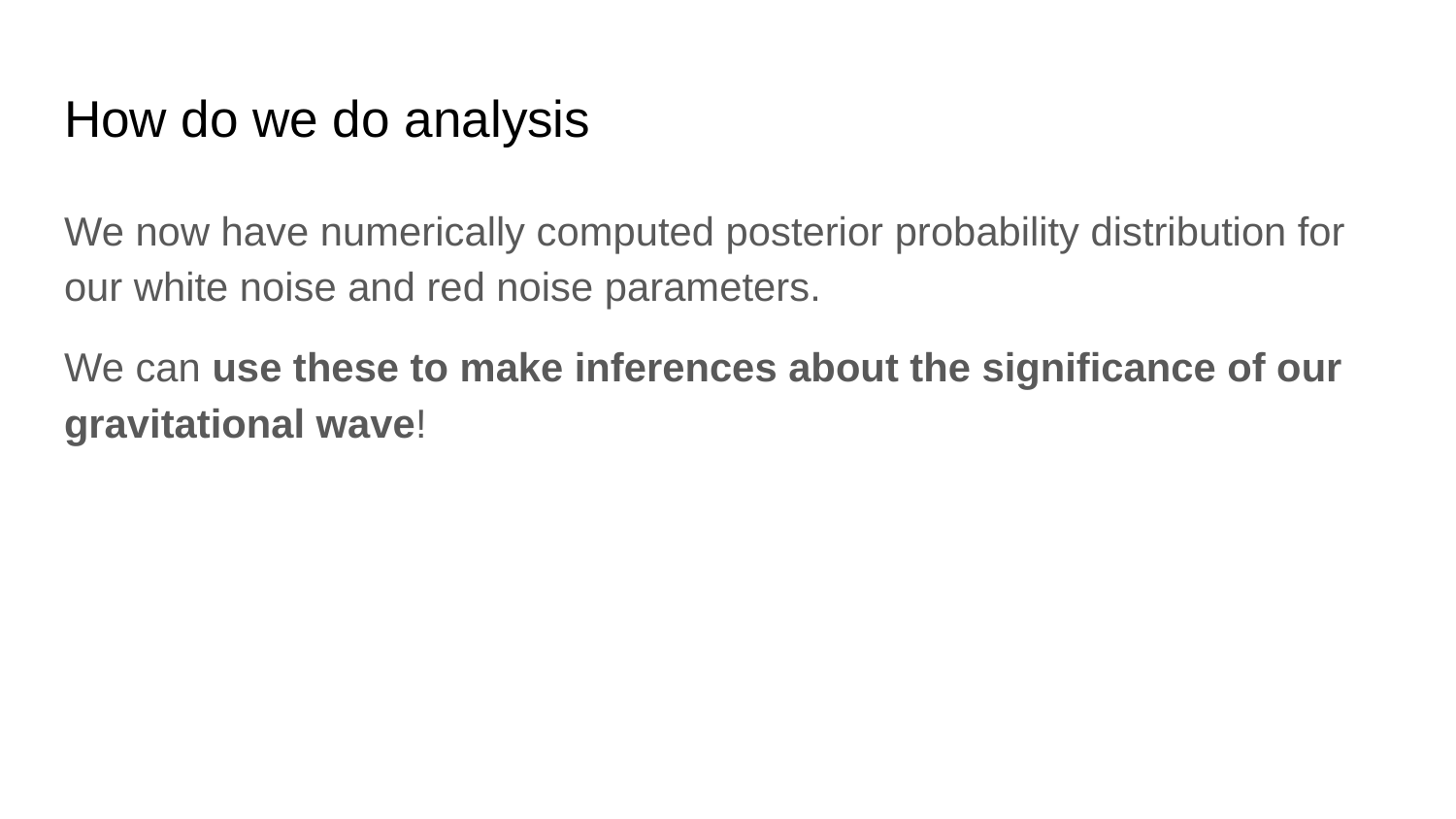

# How do we do analysis
We now have numerically computed posterior probability distribution for our white noise and red noise parameters.
We can use these to make inferences about the significance of our gravitational wave!